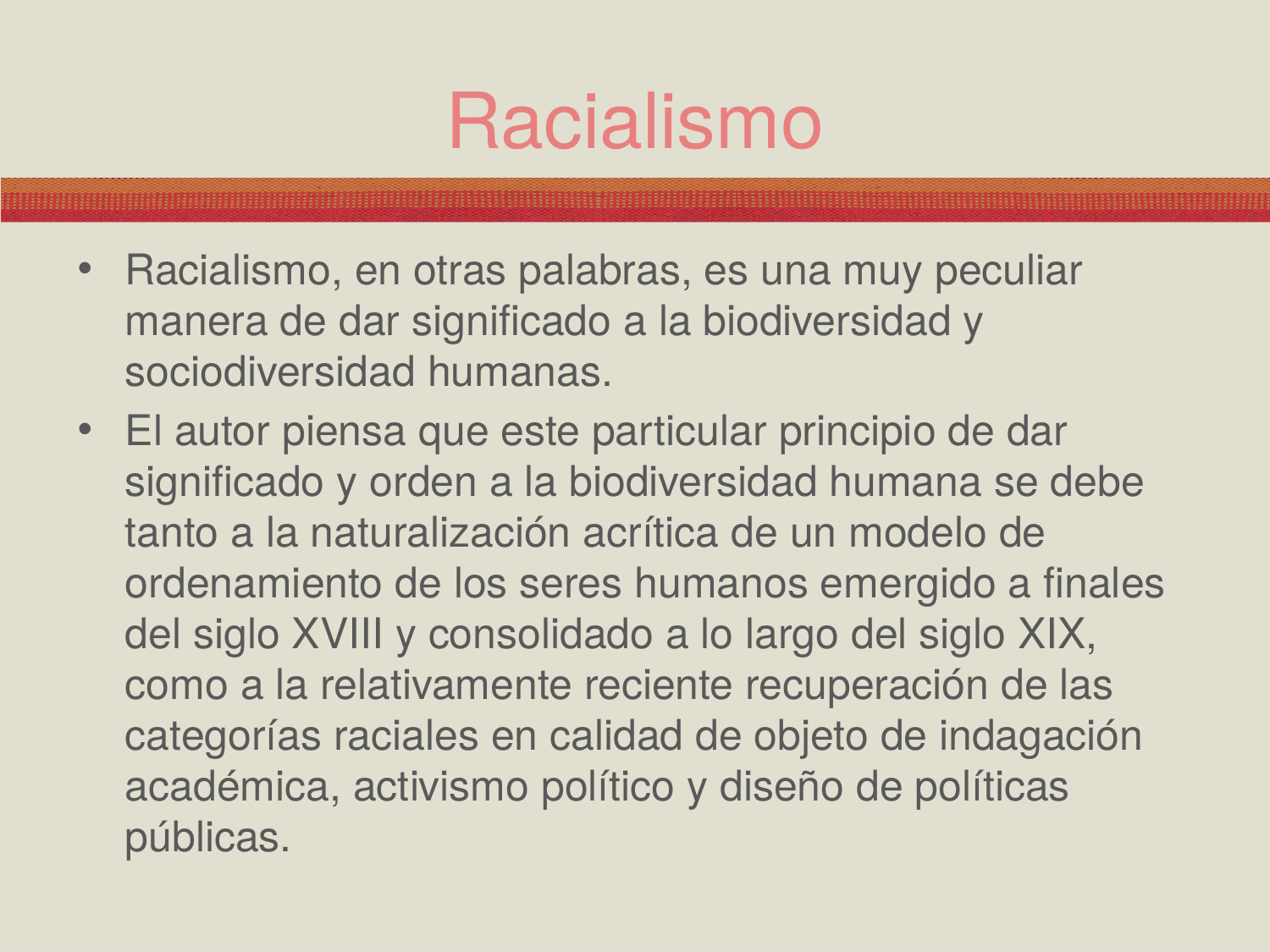

# Racialismo
Racialismo, en otras palabras, es una muy peculiar manera de dar significado a la biodiversidad y sociodiversidad humanas.
El autor piensa que este particular principio de dar significado y orden a la biodiversidad humana se debe tanto a la naturalización acrítica de un modelo de ordenamiento de los seres humanos emergido a finales del siglo XVIII y consolidado a lo largo del siglo XIX, como a la relativamente reciente recuperación de las categorías raciales en calidad de objeto de indagación académica, activismo político y diseño de políticas públicas.